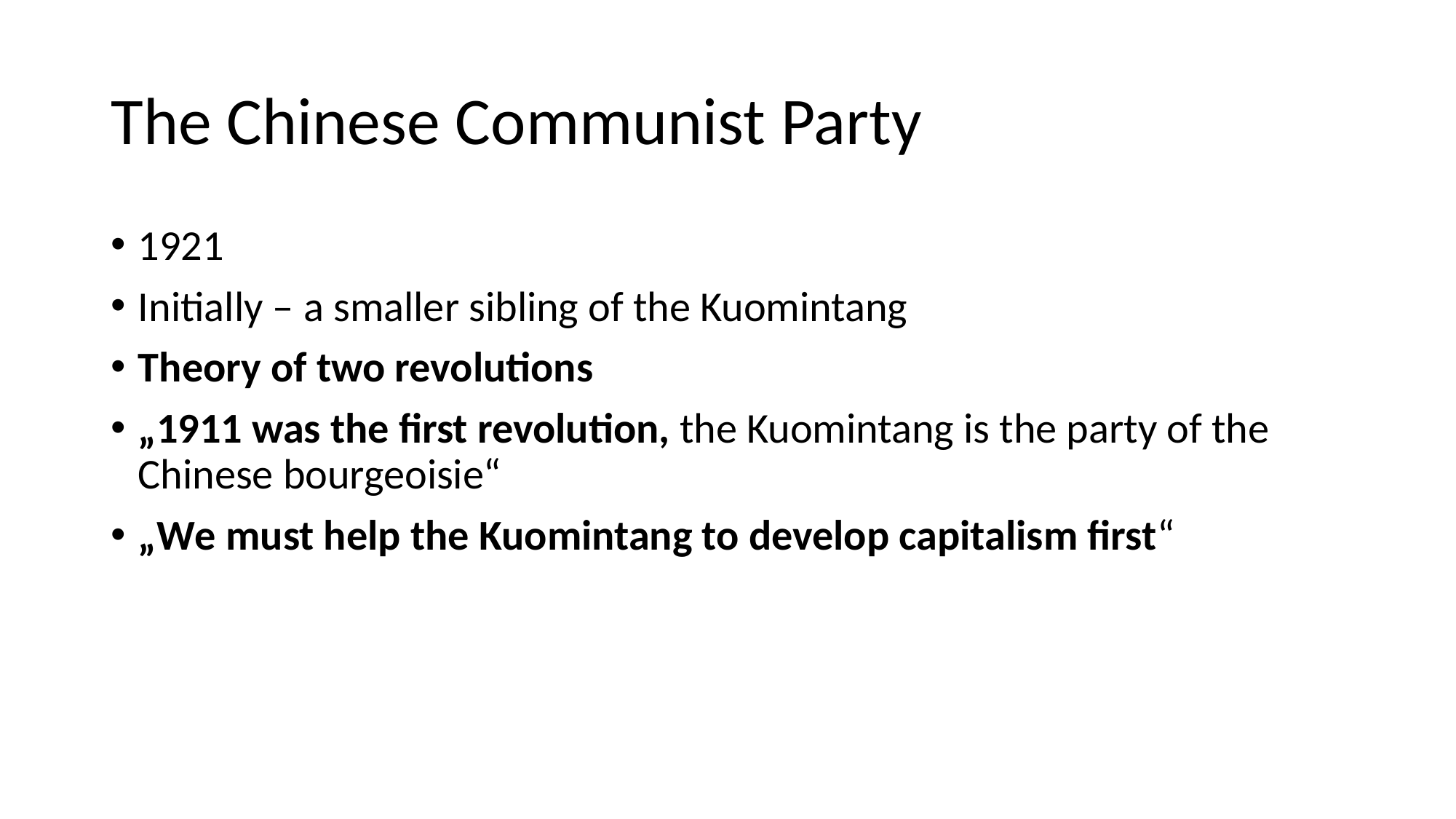

# The Chinese Communist Party
1921
Initially – a smaller sibling of the Kuomintang
Theory of two revolutions
„1911 was the first revolution, the Kuomintang is the party of the Chinese bourgeoisie“
„We must help the Kuomintang to develop capitalism first“